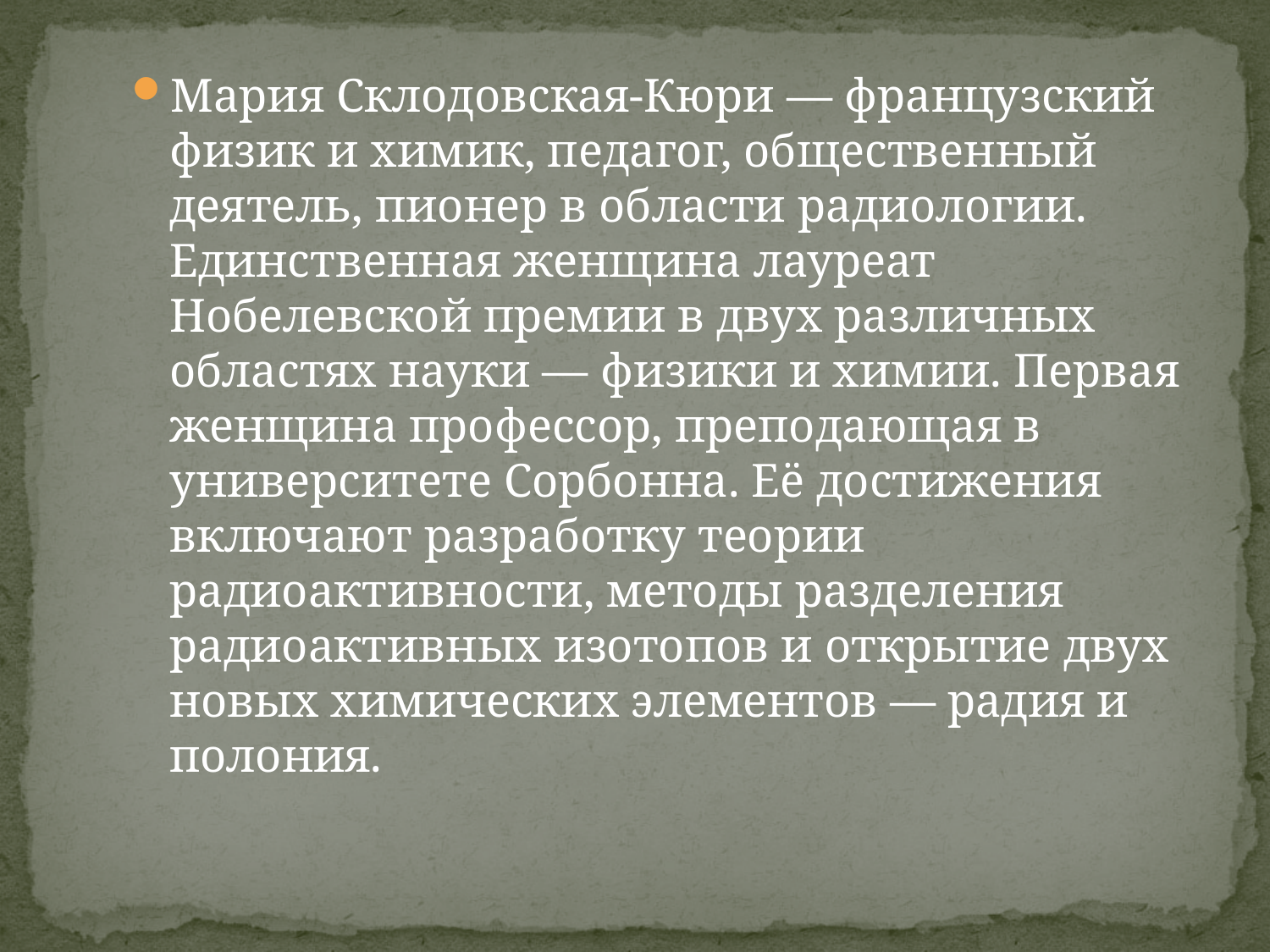

Мария Склодовская-Кюри — французский физик и химик, педагог, общественный деятель, пионер в области радиологии. Единственная женщина лауреат Нобелевской премии в двух различных областях науки — физики и химии. Первая женщина профессор, преподающая в университете Сорбонна. Её достижения включают разработку теории радиоактивности, методы разделения радиоактивных изотопов и открытие двух новых химических элементов — радия и полония.